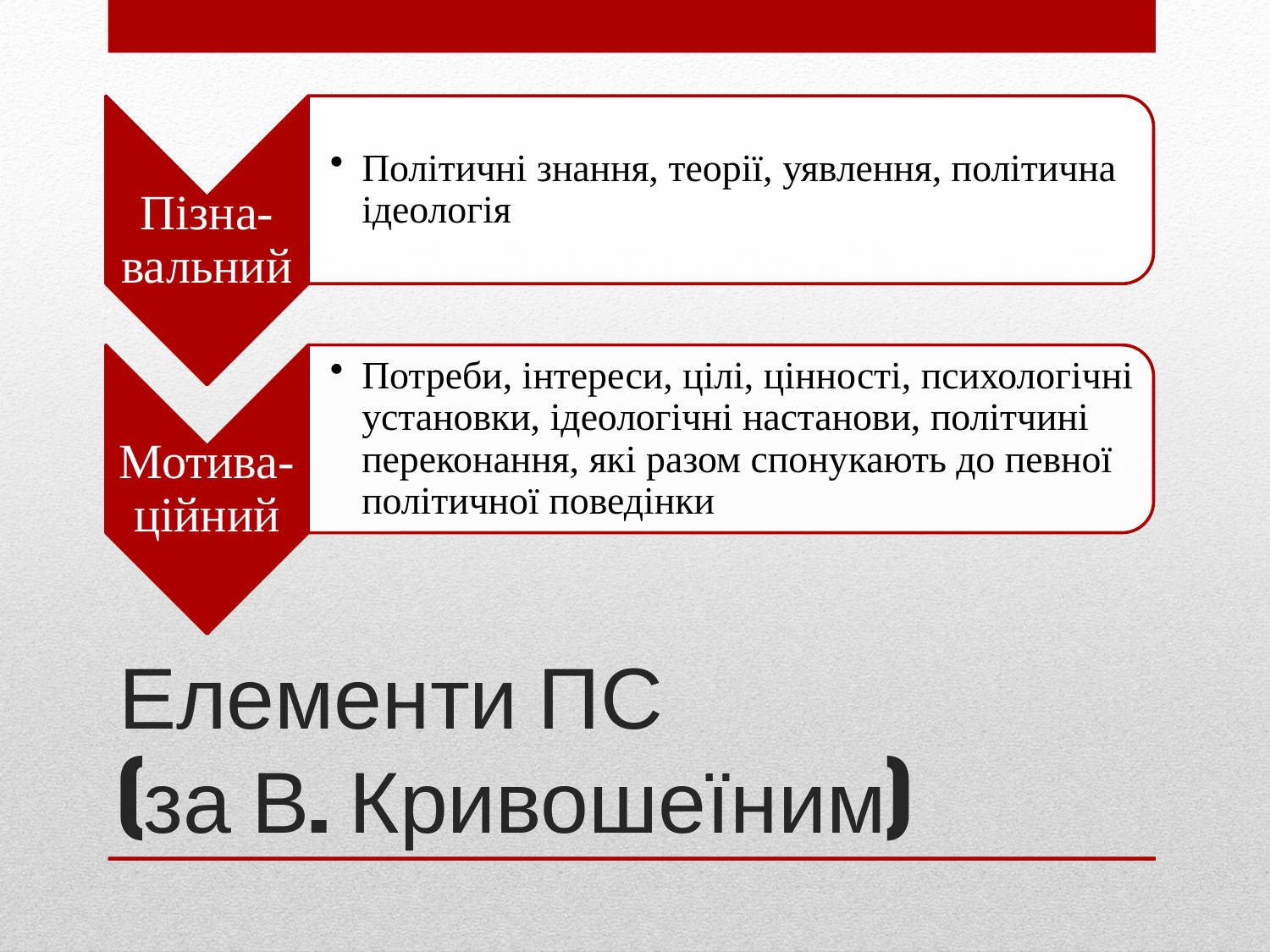

Пізна-вальний
Політичні знання, теорії, уявлення, політична ідеологія
Мотива-ційний
Потреби, інтереси, цілі, цінності, психологічні установки, ідеологічні настанови, політчині переконання, які разом спонукають до певної політичної поведінки
# Елементи ПС (за В. Кривошеїним)